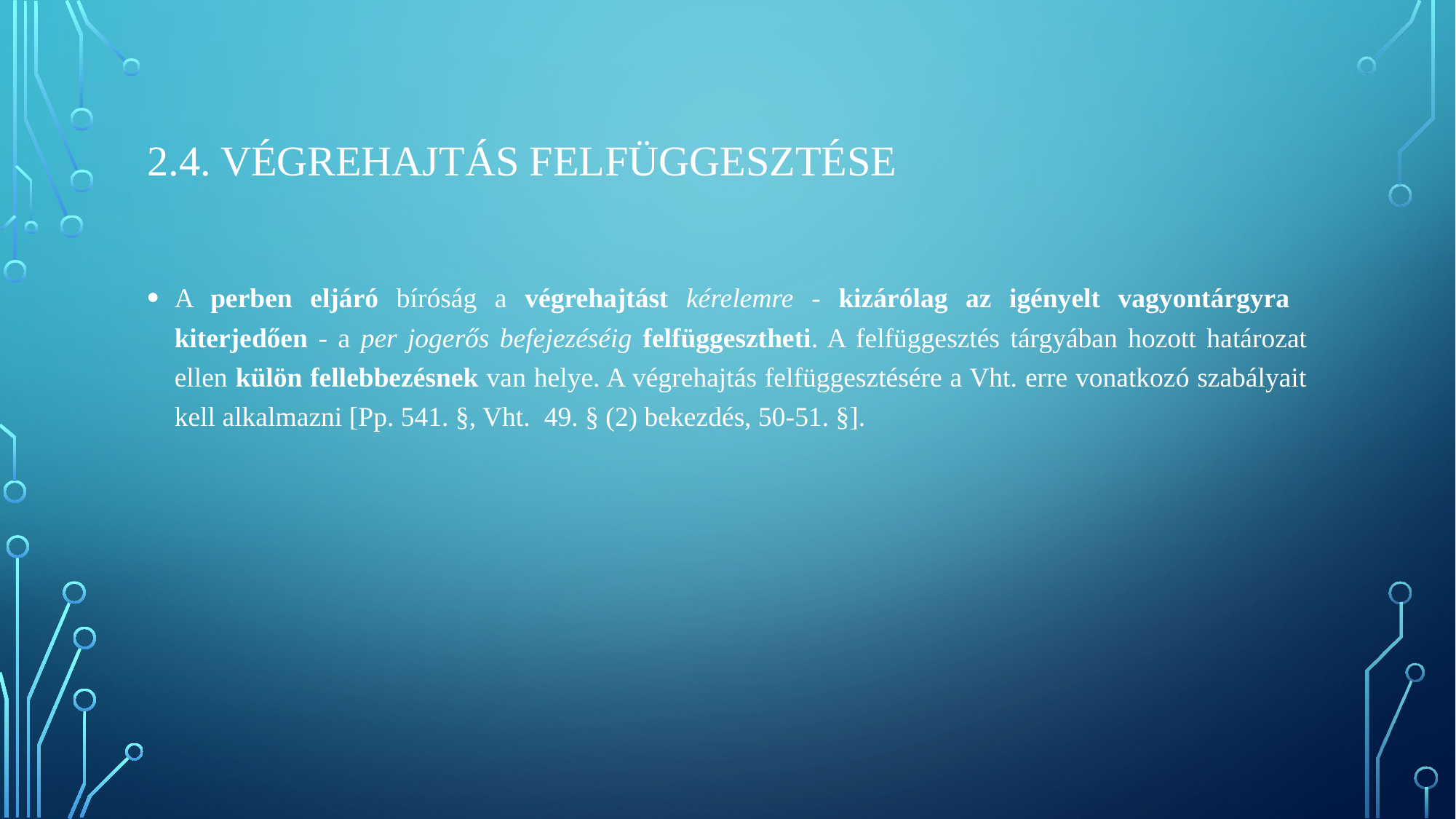

# 2.4. Végrehajtás felfüggesztése
A perben eljáró bíróság a végrehajtást kérelemre - kizárólag az igényelt vagyontárgyra
kiterjedően - a per jogerős befejezéséig felfüggesztheti. A felfüggesztés tárgyában hozott határozat ellen külön fellebbezésnek van helye. A végrehajtás felfüggesztésére a Vht. erre vonatkozó szabályait kell alkalmazni [Pp. 541. §, Vht.  49. § (2) bekezdés, 50-51. §].